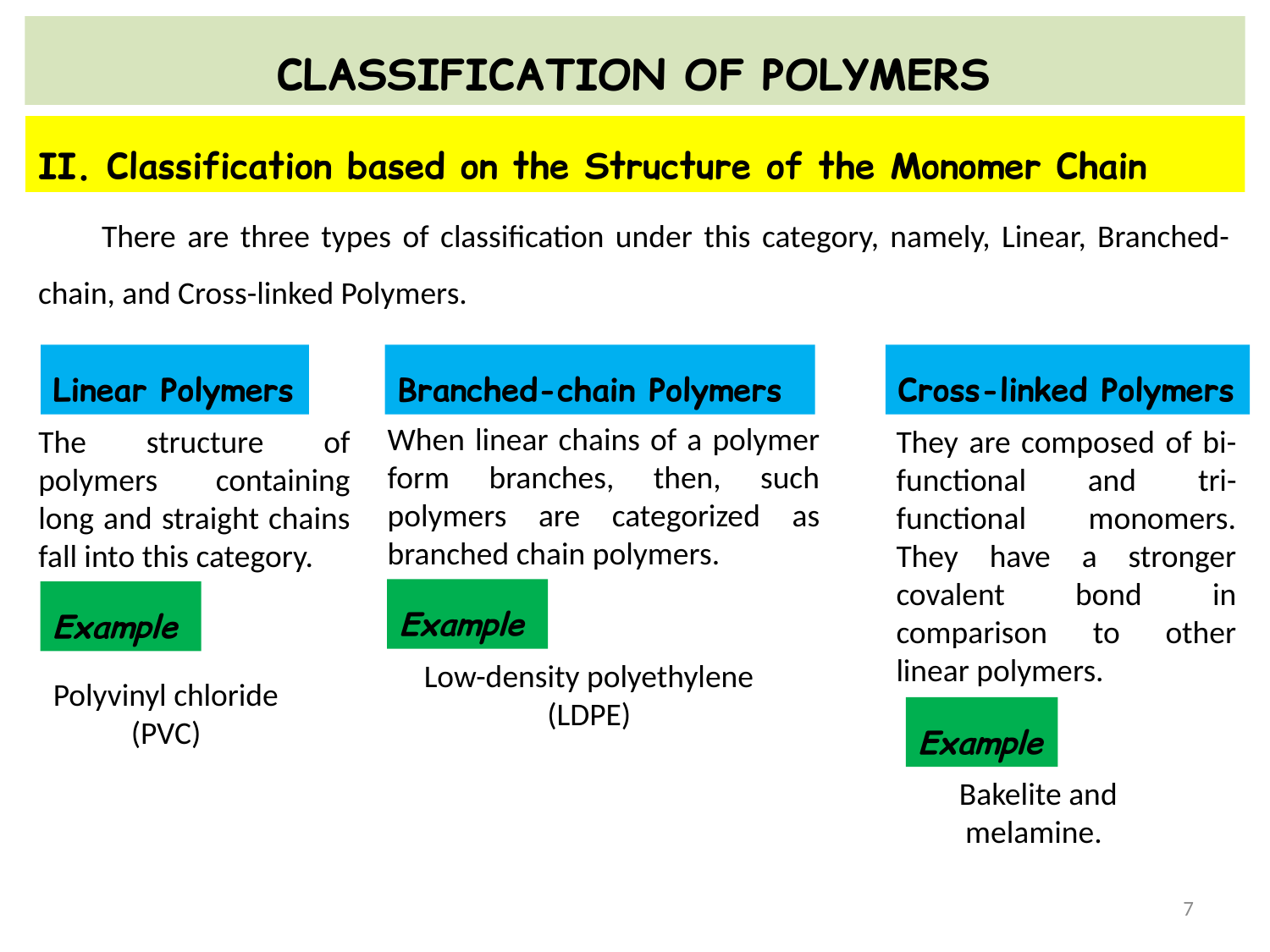

CLASSIFICATION OF POLYMERS
II. Classification based on the Structure of the Monomer Chain
There are three types of classification under this category, namely, Linear, Branched-chain, and Cross-linked Polymers.
Linear Polymers
Branched-chain Polymers
Cross-linked Polymers
When linear chains of a polymer form branches, then, such polymers are categorized as branched chain polymers.
The structure of polymers containing long and straight chains fall into this category.
They are composed of bi-functional and tri-functional monomers. They have a stronger covalent bond in comparison to other linear polymers.
Example
Example
Low-density polyethylene (LDPE)
Polyvinyl chloride (PVC)
Example
 Bakelite and melamine.
7